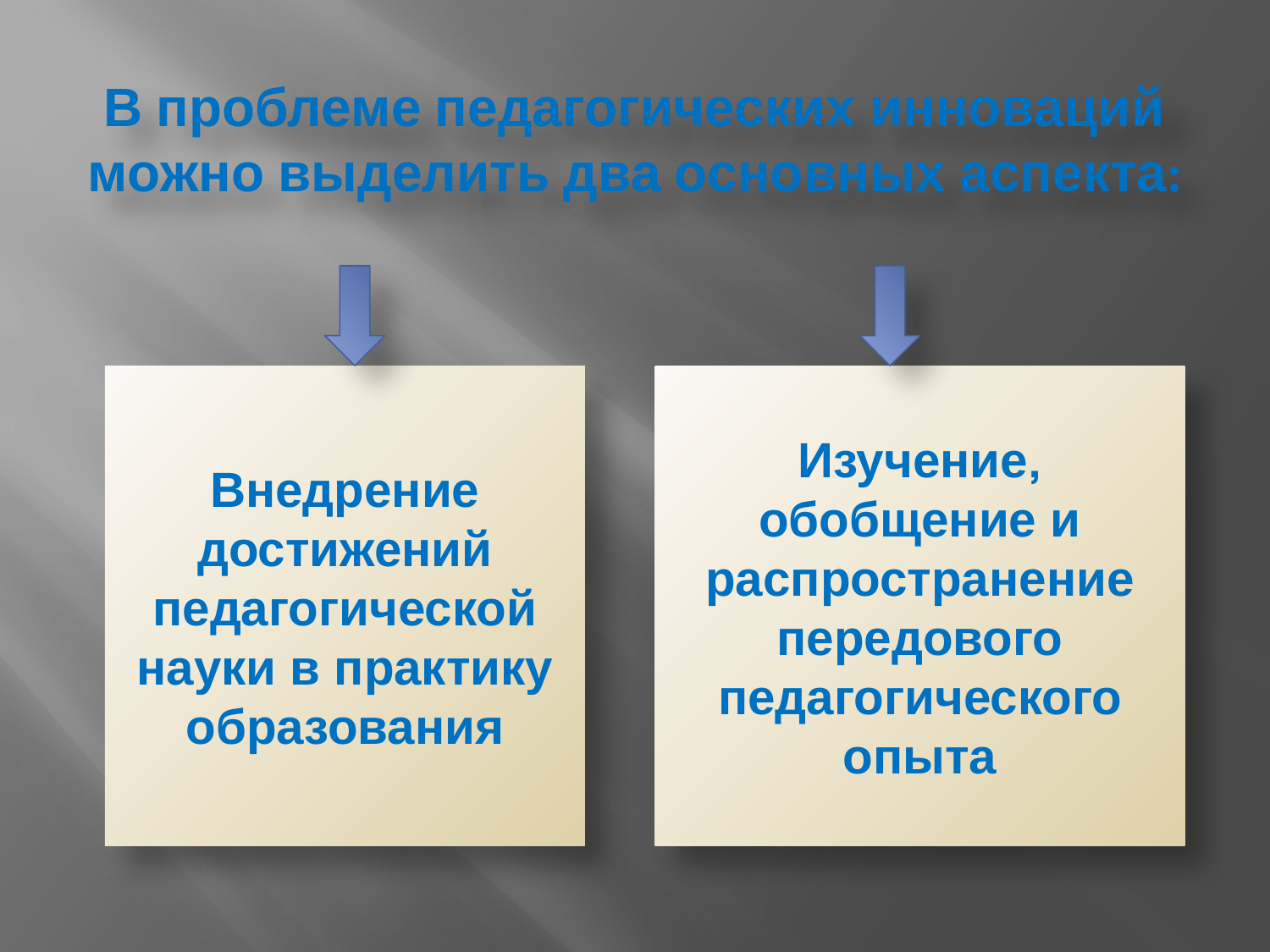

# В проблеме педагогических инноваций можно выделить два основных аспекта:

Внедрение достижений педагогической науки в практику образования
Изучение, обобщение и распространение передового педагогического опыта